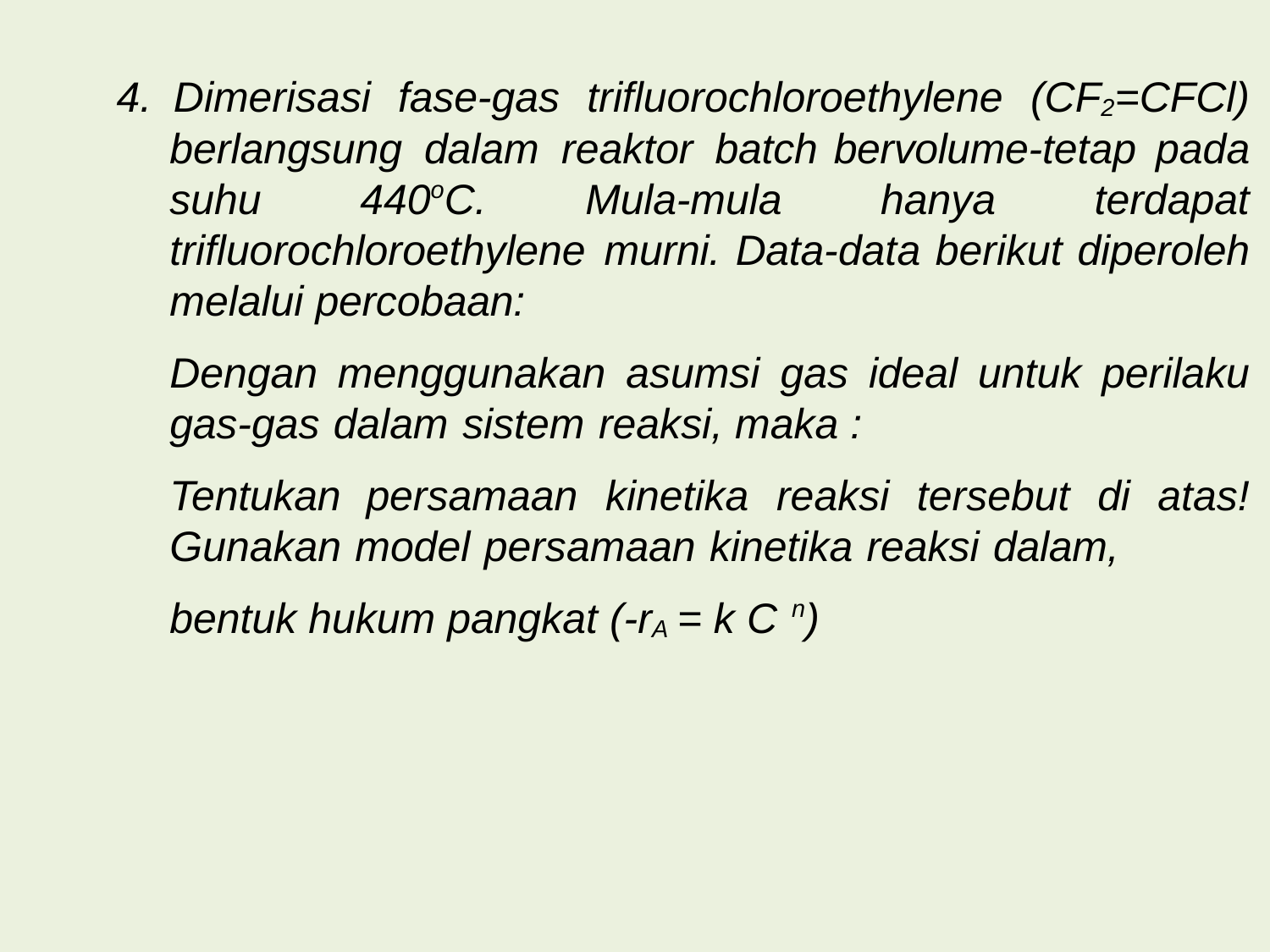

4. Dimerisasi fase-gas trifluorochloroethylene (CF2=CFCl) berlangsung dalam reaktor batch bervolume-tetap pada suhu 440oC. Mula-mula hanya terdapat trifluorochloroethylene murni. Data-data berikut diperoleh melalui percobaan:
	Dengan menggunakan asumsi gas ideal untuk perilaku gas-gas dalam sistem reaksi, maka :
	Tentukan persamaan kinetika reaksi tersebut di atas! Gunakan model persamaan kinetika reaksi dalam,
	bentuk hukum pangkat (-rA = k C n)